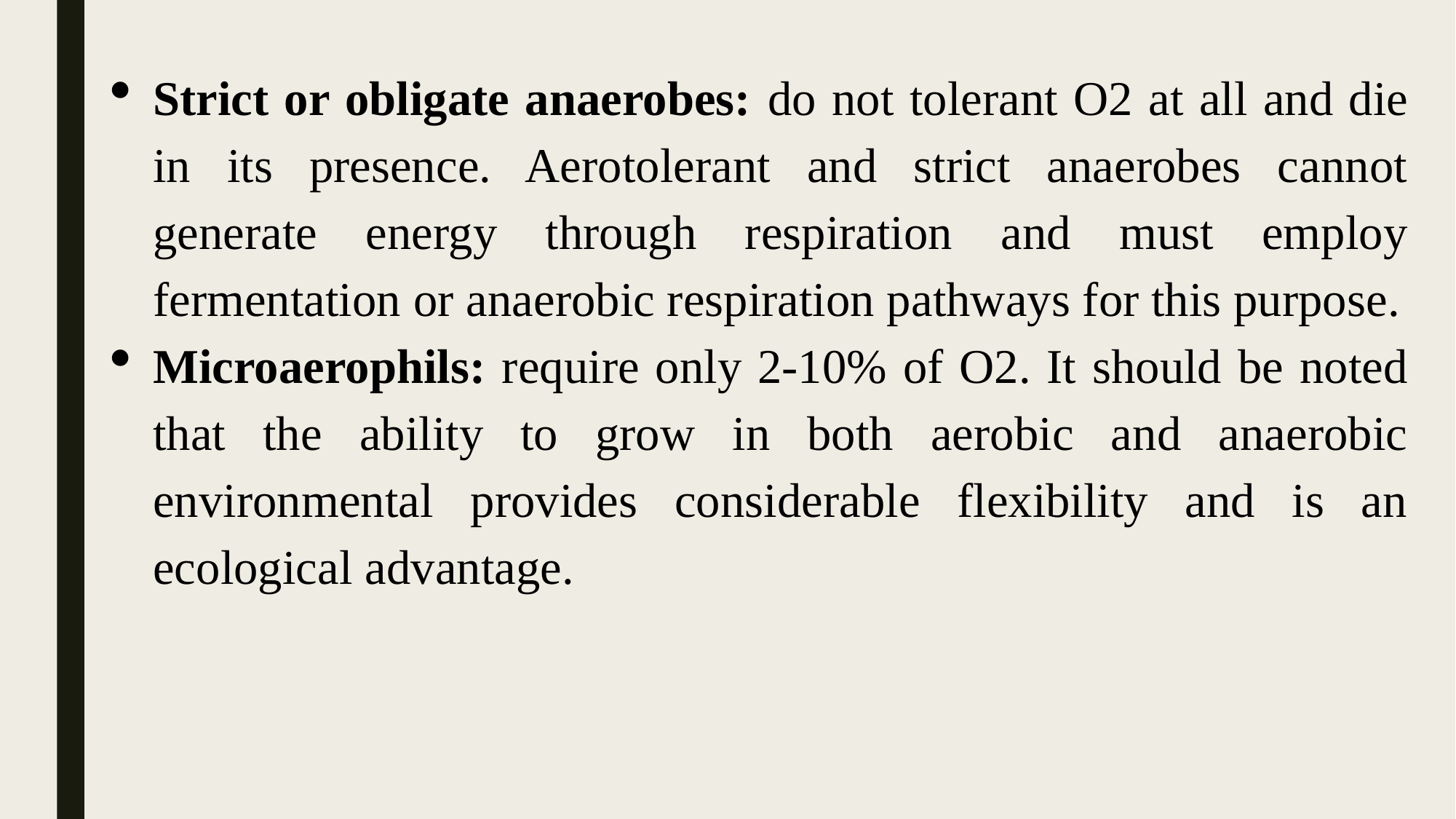

Strict or obligate anaerobes: do not tolerant O2 at all and die in its presence. Aerotolerant and strict anaerobes cannot generate energy through respiration and must employ fermentation or anaerobic respiration pathways for this purpose.
Microaerophils: require only 2-10% of O2. It should be noted that the ability to grow in both aerobic and anaerobic environmental provides considerable flexibility and is an ecological advantage.